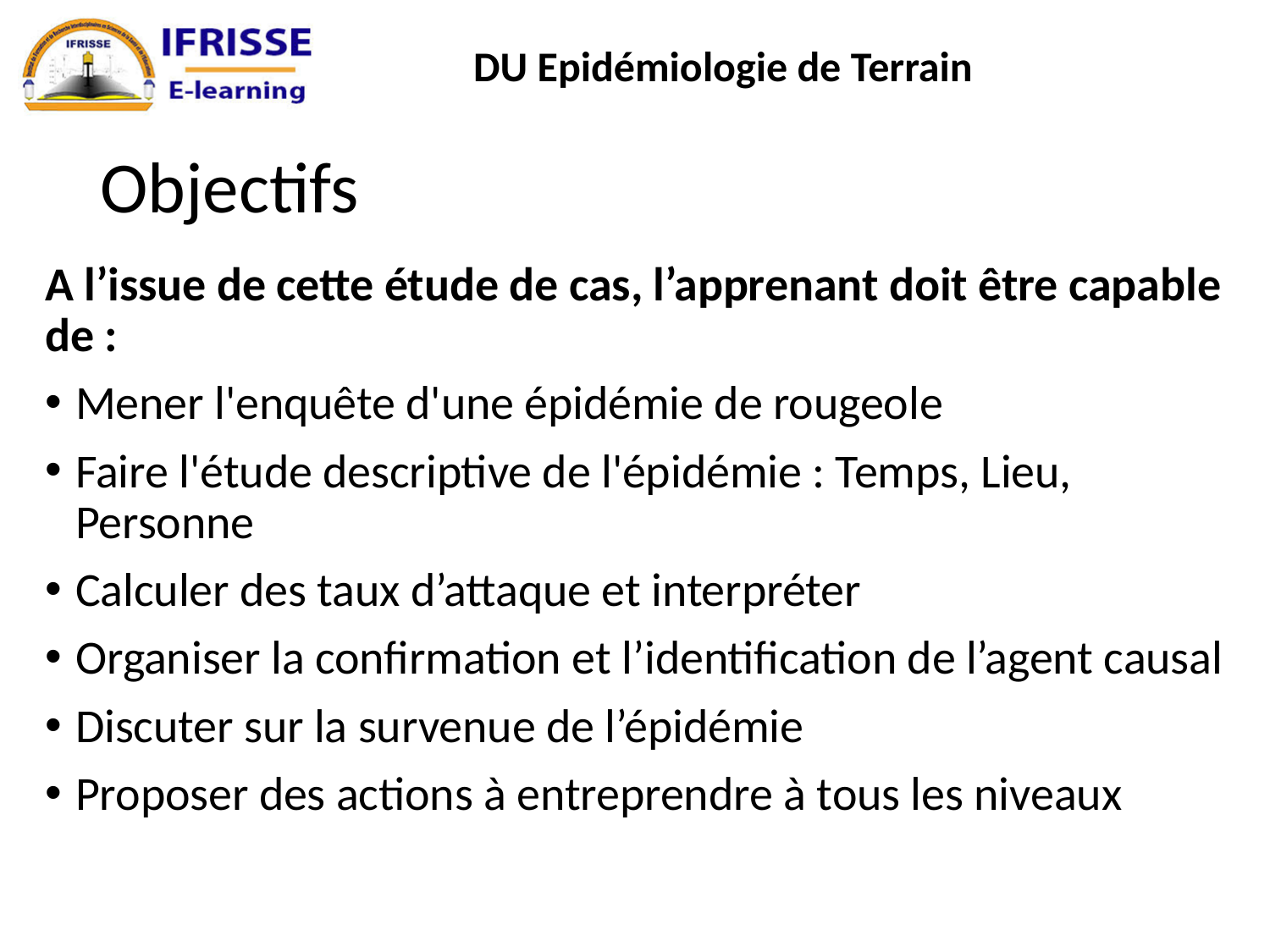

# Objectifs
A l’issue de cette étude de cas, l’apprenant doit être capable de :
Mener l'enquête d'une épidémie de rougeole
Faire l'étude descriptive de l'épidémie : Temps, Lieu, Personne
Calculer des taux d’attaque et interpréter
Organiser la confirmation et l’identification de l’agent causal
Discuter sur la survenue de l’épidémie
Proposer des actions à entreprendre à tous les niveaux